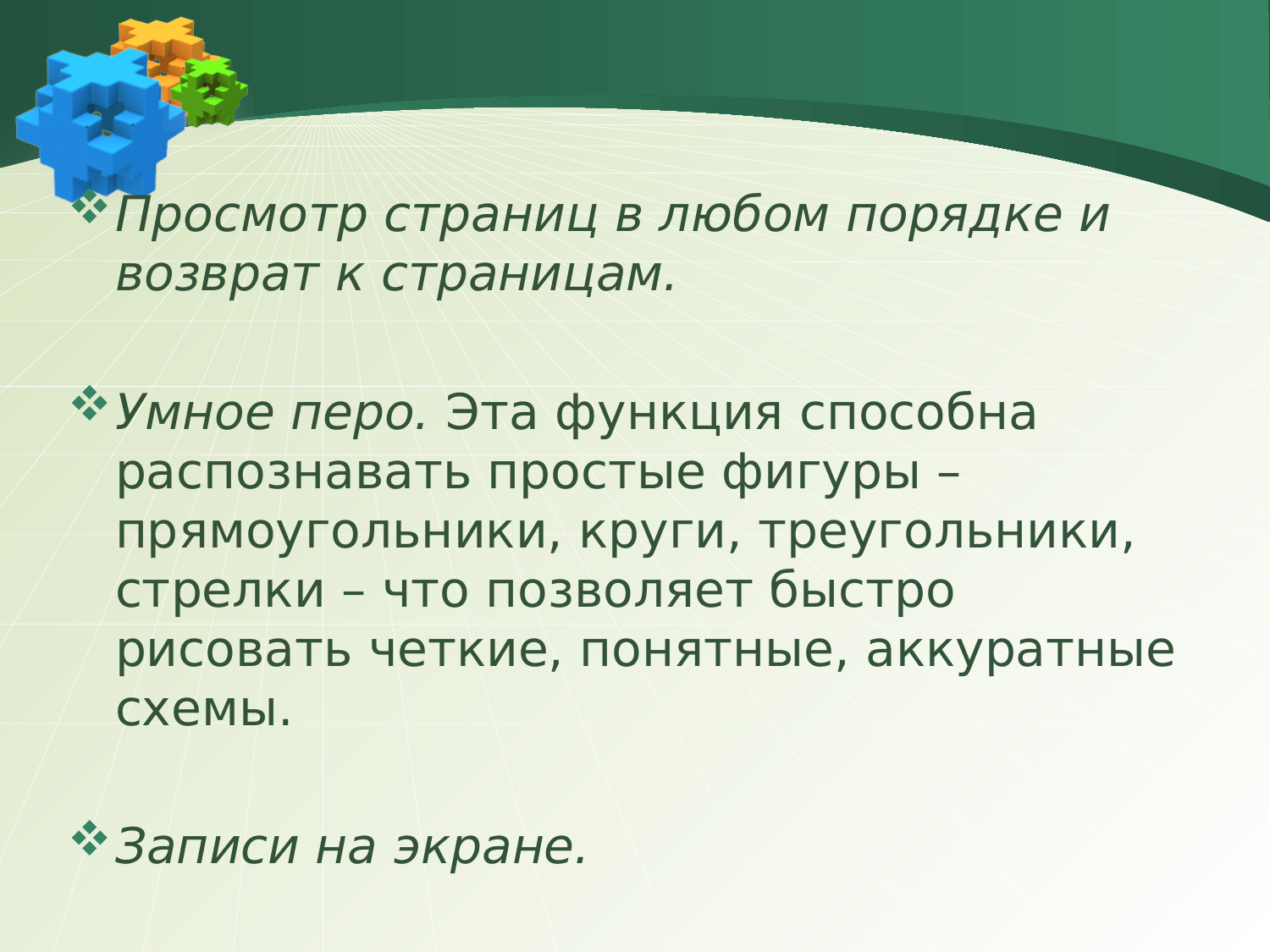

#

Просмотр страниц в любом порядке и возврат к страницам.

Умное перо. Эта функция способна распознавать простые фигуры – прямоугольники, круги, треугольники, стрелки – что позволяет быстро рисовать четкие, понятные, аккуратные схемы.

Записи на экране.